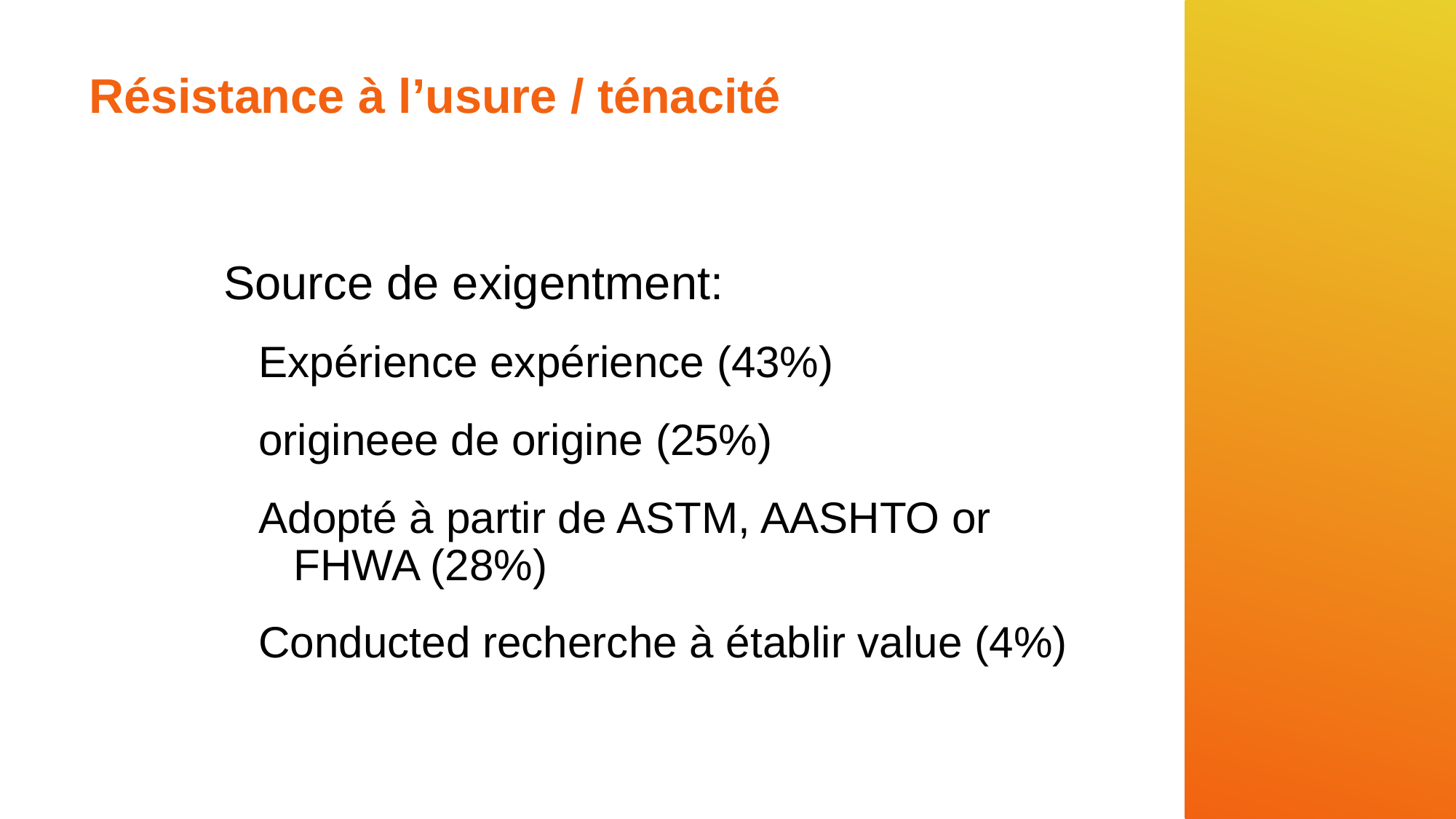

# Résistance à l’usure / ténacité
Source de exigentment:
Expérience expérience (43%)
origineee de origine (25%)
Adopté à partir de ASTM, AASHTO or FHWA (28%)
Conducted recherche à établir value (4%)